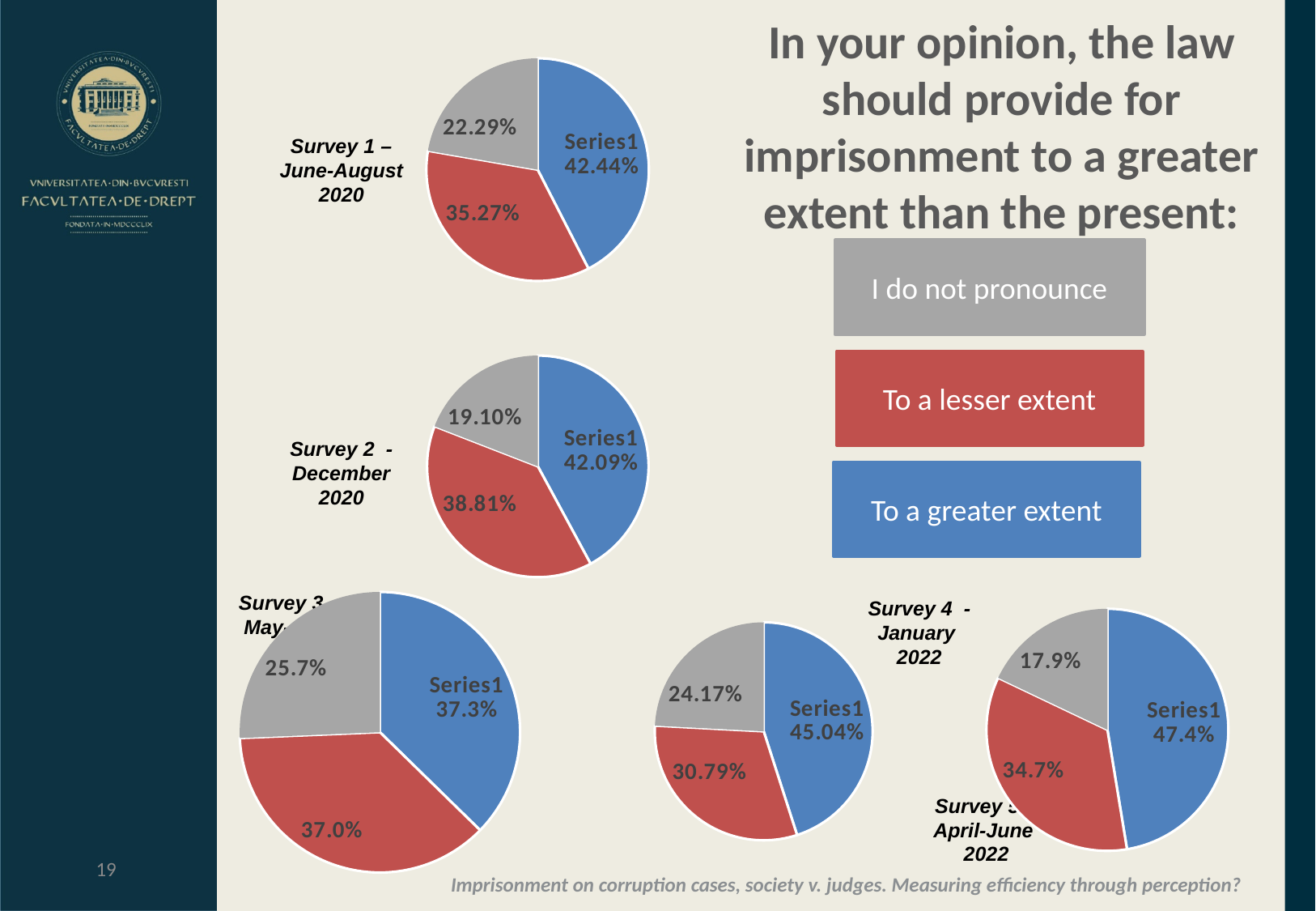

### Chart: In your opinion, the courts should impose more severe prison sentences:

| Category |
|---|
In your opinion, the law should provide for imprisonment to a greater extent than the present:

### Chart

| Category | Column1 |
|---|---|
|  | 219.0 |
|  | 182.0 |
|  | 115.0 |
Survey 1 – June-August 2020
I do not pronounce

### Chart

| Category | Column1 |
|---|---|
|  | 141.0 |
|  | 130.0 |
|  | 64.0 |

### Chart

| Category |
|---|
To a lesser extent
Survey 2  - December 2020
To a greater extent

### Chart

| Category | Column1 |
|---|---|
|  | 119.0 |
|  | 87.0 |
|  | 45.0 |

### Chart

| Category | Column1 |
|---|---|
|  | 125.0 |
|  | 124.0 |
|  | 86.0 |

### Chart

| Category | Column1 |
|---|---|
|  | 177.0 |
|  | 121.0 |
|  | 95.0 |
Survey 3  - May-July
2021
Survey 4  - January
2022
Survey 5  - April-June
2022
19
Imprisonment on corruption cases, society v. judges. Measuring efficiency through perception?